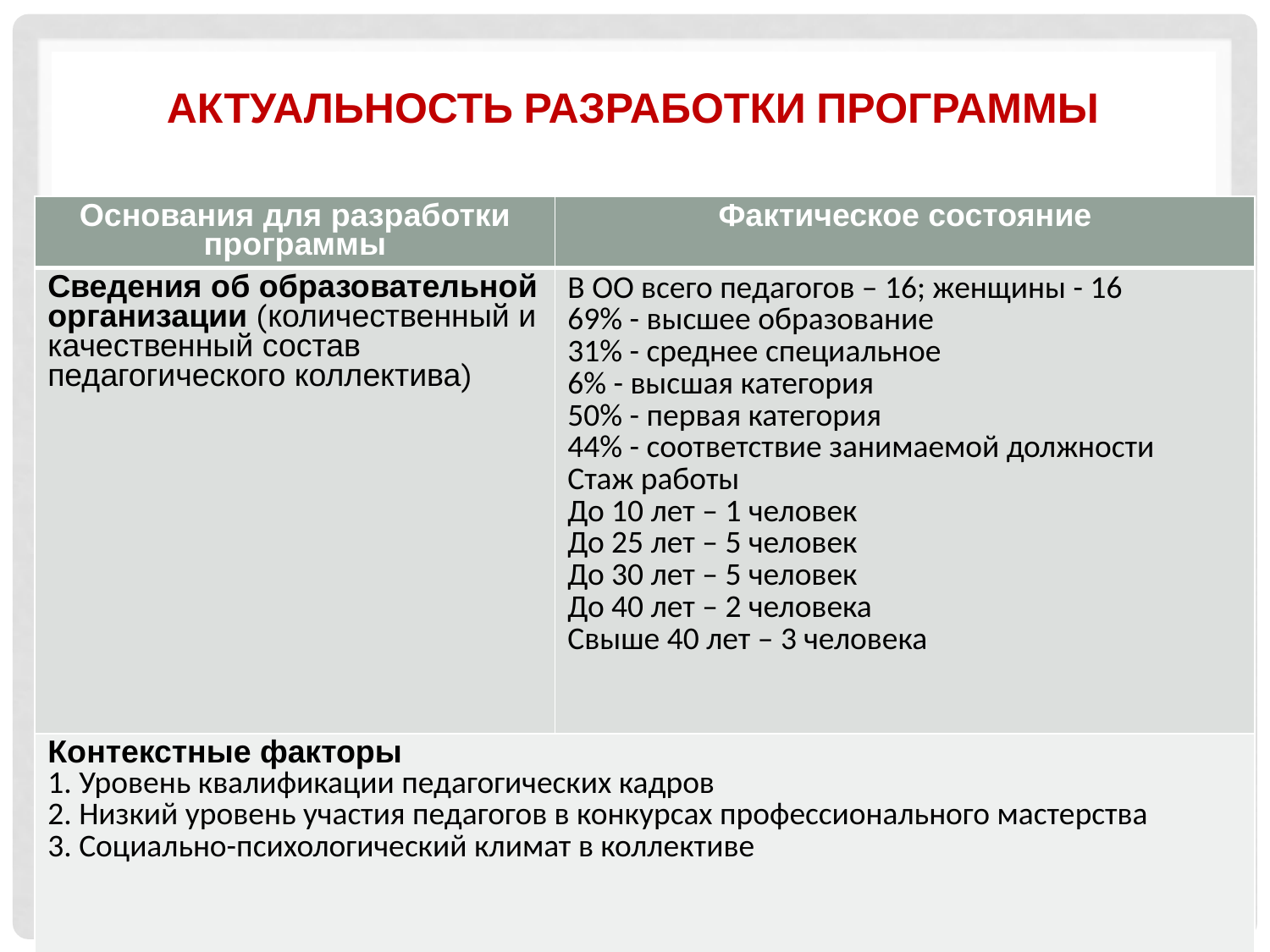

# Актуальность разработки программы
| Основания для разработки программы | Фактическое состояние |
| --- | --- |
| Сведения об образовательной организации (количественный и качественный состав педагогического коллектива) | В ОО всего педагогов – 16; женщины - 16 69% - высшее образование 31% - среднее специальное 6% - высшая категория 50% - первая категория 44% - соответствие занимаемой должности Стаж работы До 10 лет – 1 человек До 25 лет – 5 человек До 30 лет – 5 человек До 40 лет – 2 человека Свыше 40 лет – 3 человека |
| Контекстные факторы 1. Уровень квалификации педагогических кадров 2. Низкий уровень участия педагогов в конкурсах профессионального мастерства 3. Социально-психологический климат в коллективе |  |